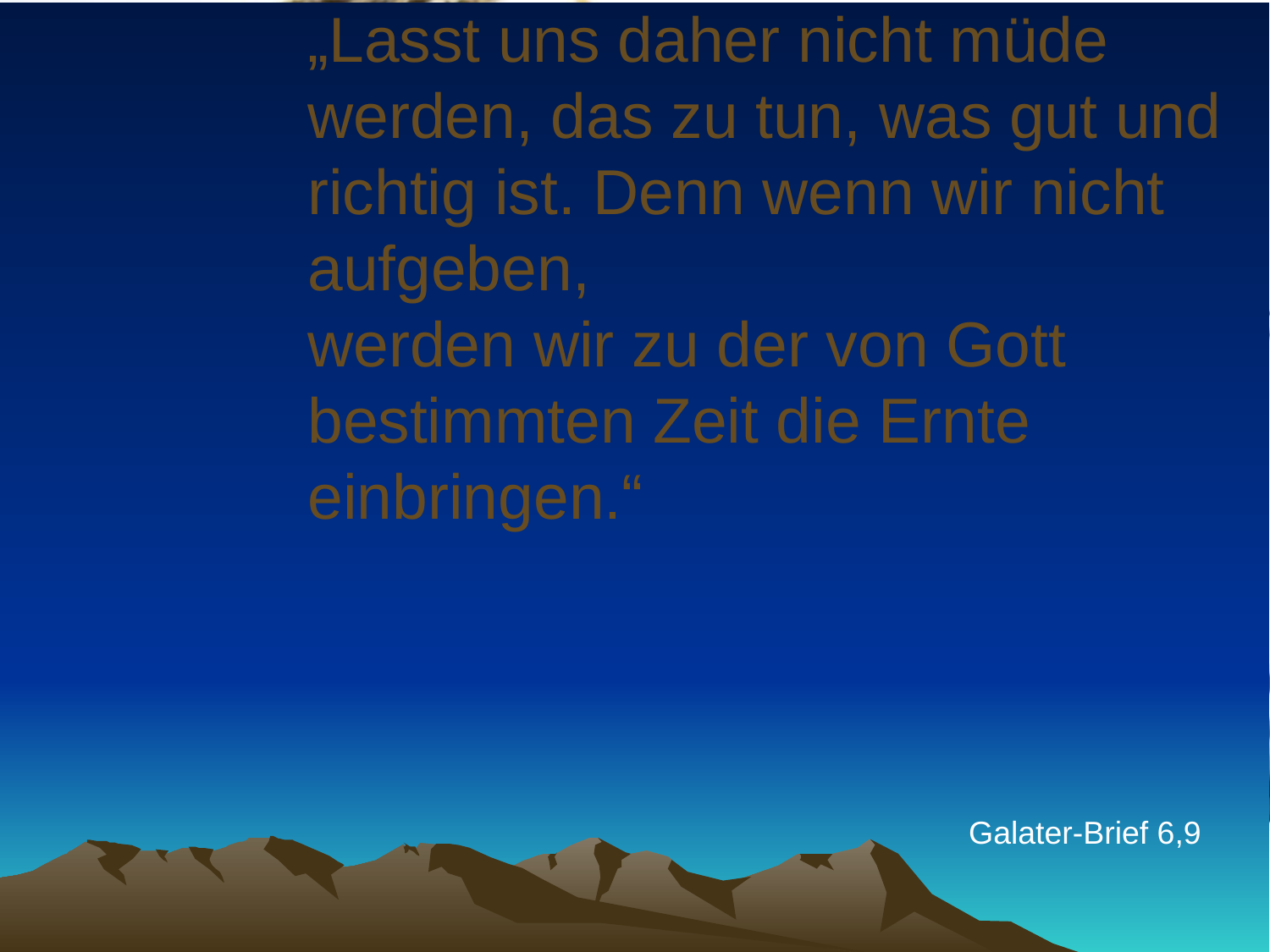

# „Lasst uns daher nicht müde werden, das zu tun, was gut und richtig ist. Denn wenn wir nicht aufgeben, werden wir zu der von Gott bestimmten Zeit die Ernte einbringen.“
Galater-Brief 6,9